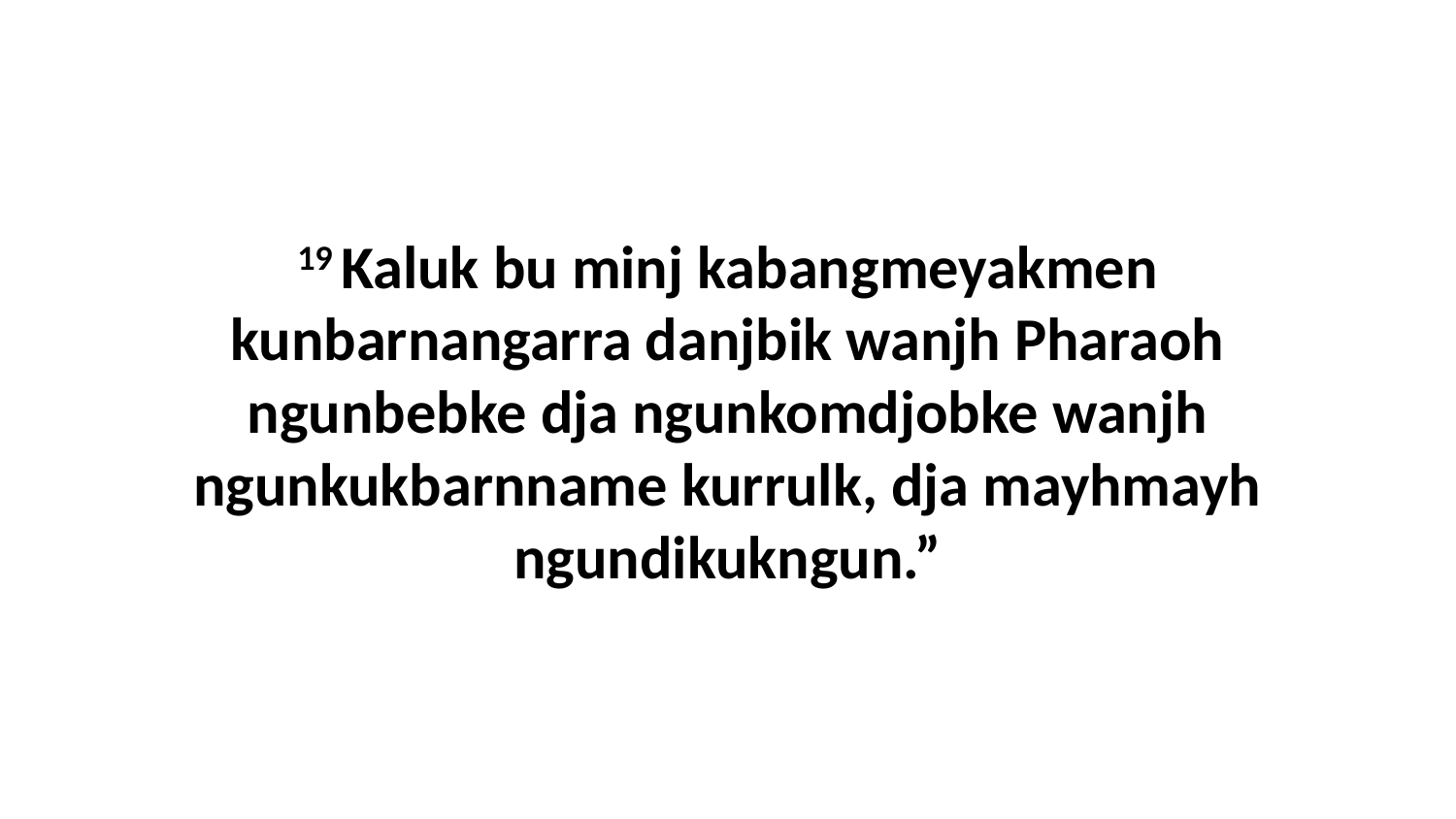

19 Kaluk bu minj kabangmeyakmen kunbarnangarra danjbik wanjh Pharaoh ngunbebke dja ngunkomdjobke wanjh ngunkukbarnname kurrulk, dja mayhmayh ngundikukngun.”